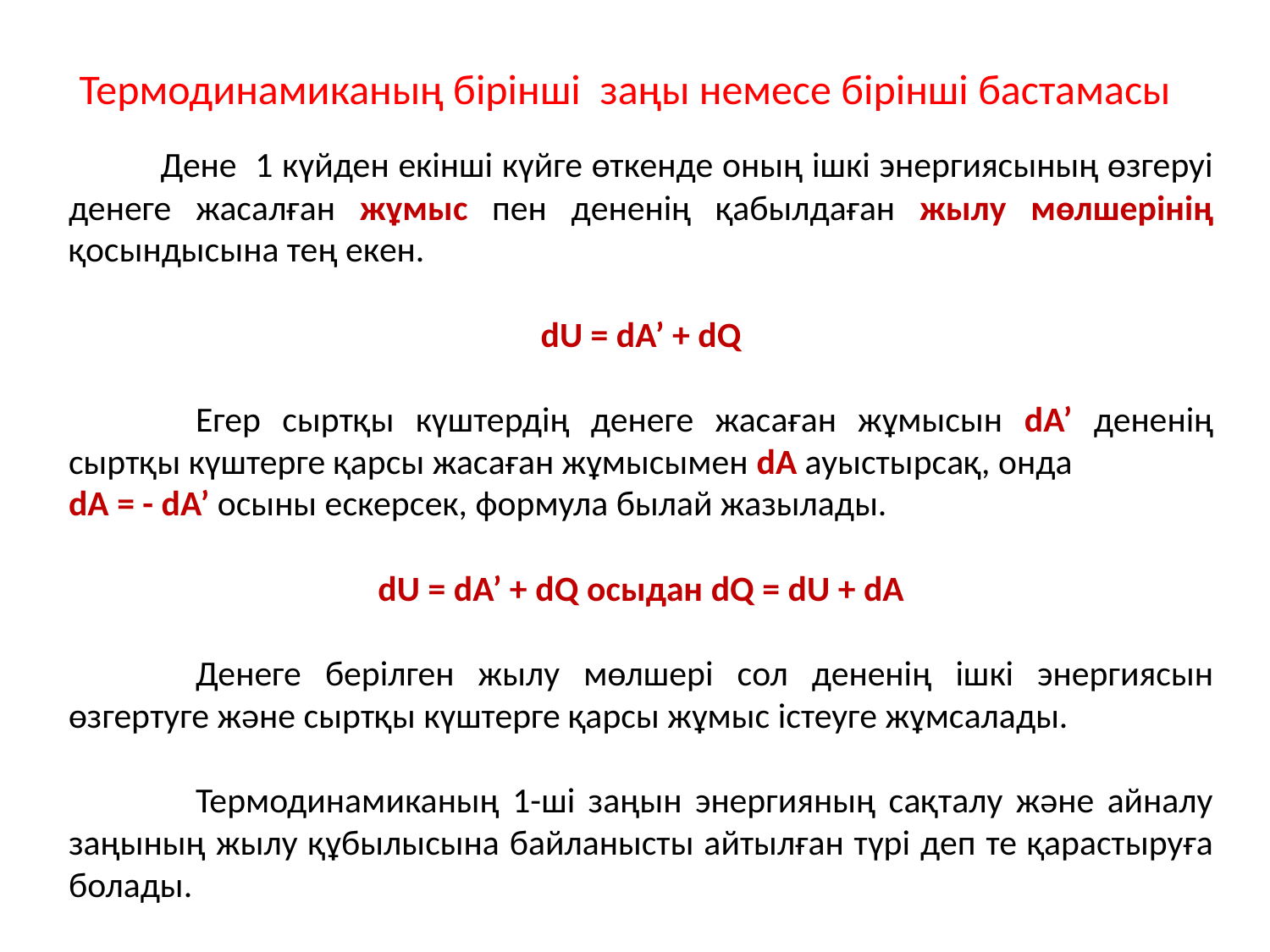

Термодинамиканың бірінші  заңы немесе бірінші бастамасы
          Дене  1 күйден екінші күйге өткенде оның ішкі энергиясының өзгеруі денеге жасалған жұмыс пен дененің қабылдаған жылу мөлшерінің қосындысына тең екен.

dU = dA’ + dQ

	Егер сыртқы күштердің денеге жасаған жұмысын dA’ дененің сыртқы күштерге қарсы жасаған жұмысымен dA ауыстырсақ, онда
dA = - dA’ осыны ескерсек, формула былай жазылады.

dU = dA’ + dQ осыдан dQ = dU + dA

	Денеге берілген жылу мөлшері сол дененің ішкі энергиясын өзгертуге және сыртқы күштерге қарсы жұмыс істеуге жұмсалады.

	Термодинамиканың 1-ші заңын энергияның сақталу және айналу заңының жылу құбылысына байланысты айтылған түрі деп те қарастыруға болады.